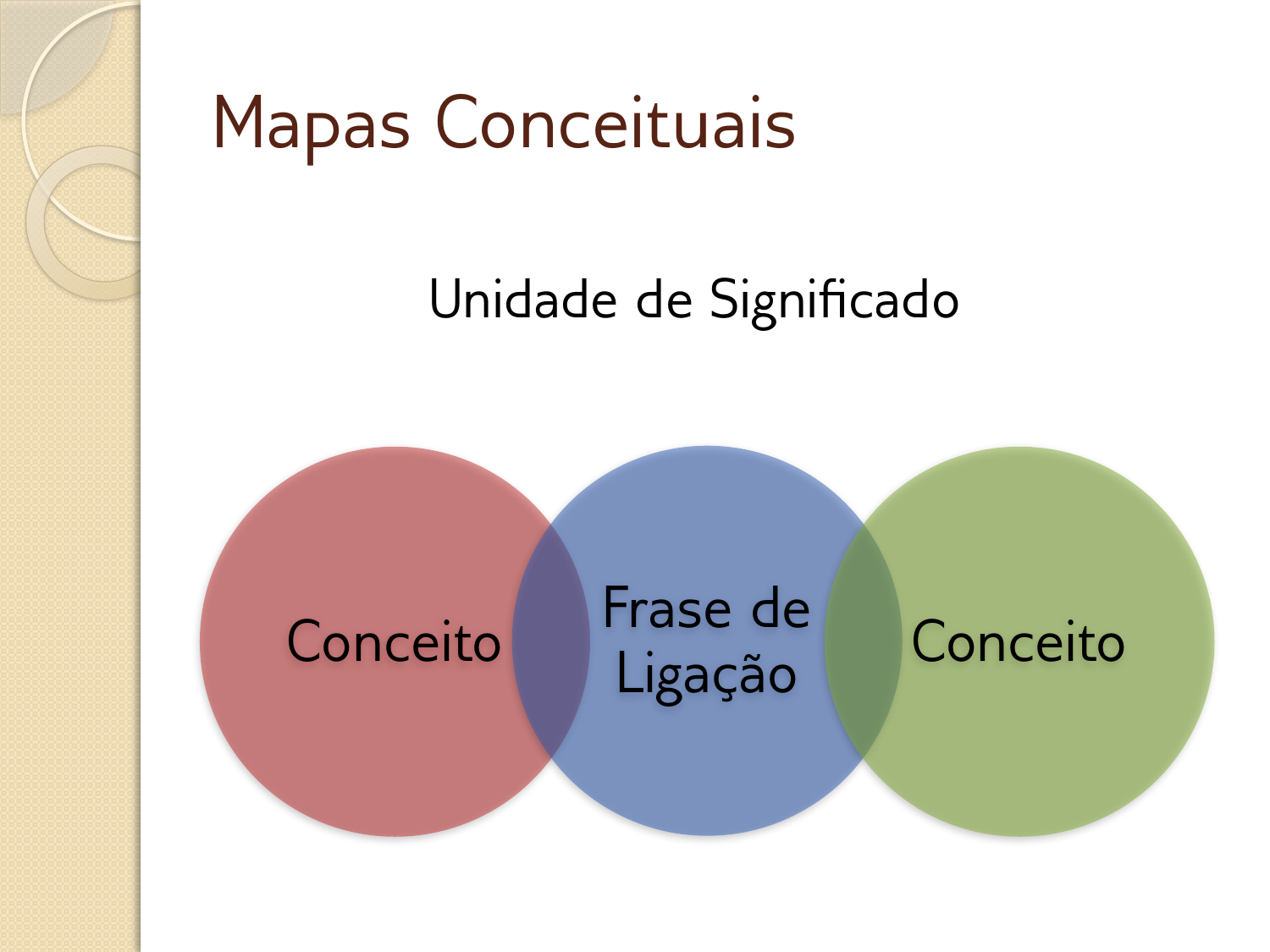

# Mapas Conceituais
Unidade de Significado
Conceito
Frase de Ligação
Conceito